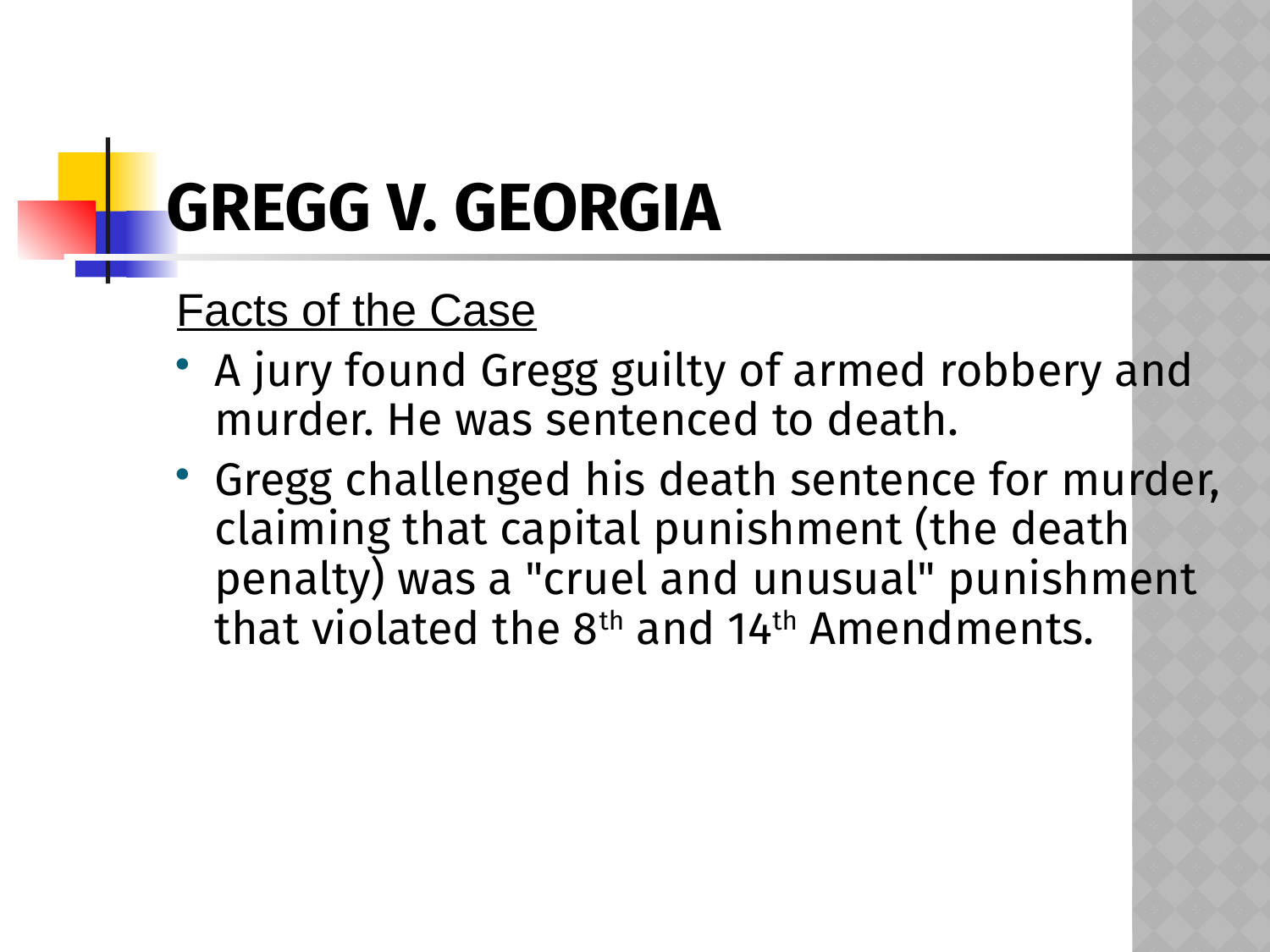

# Gregg v. Georgia

Facts of the Case
A jury found Gregg guilty of armed robbery and murder. He was sentenced to death.
Gregg challenged his death sentence for murder, claiming that capital punishment (the death penalty) was a "cruel and unusual" punishment that violated the 8th and 14th Amendments.